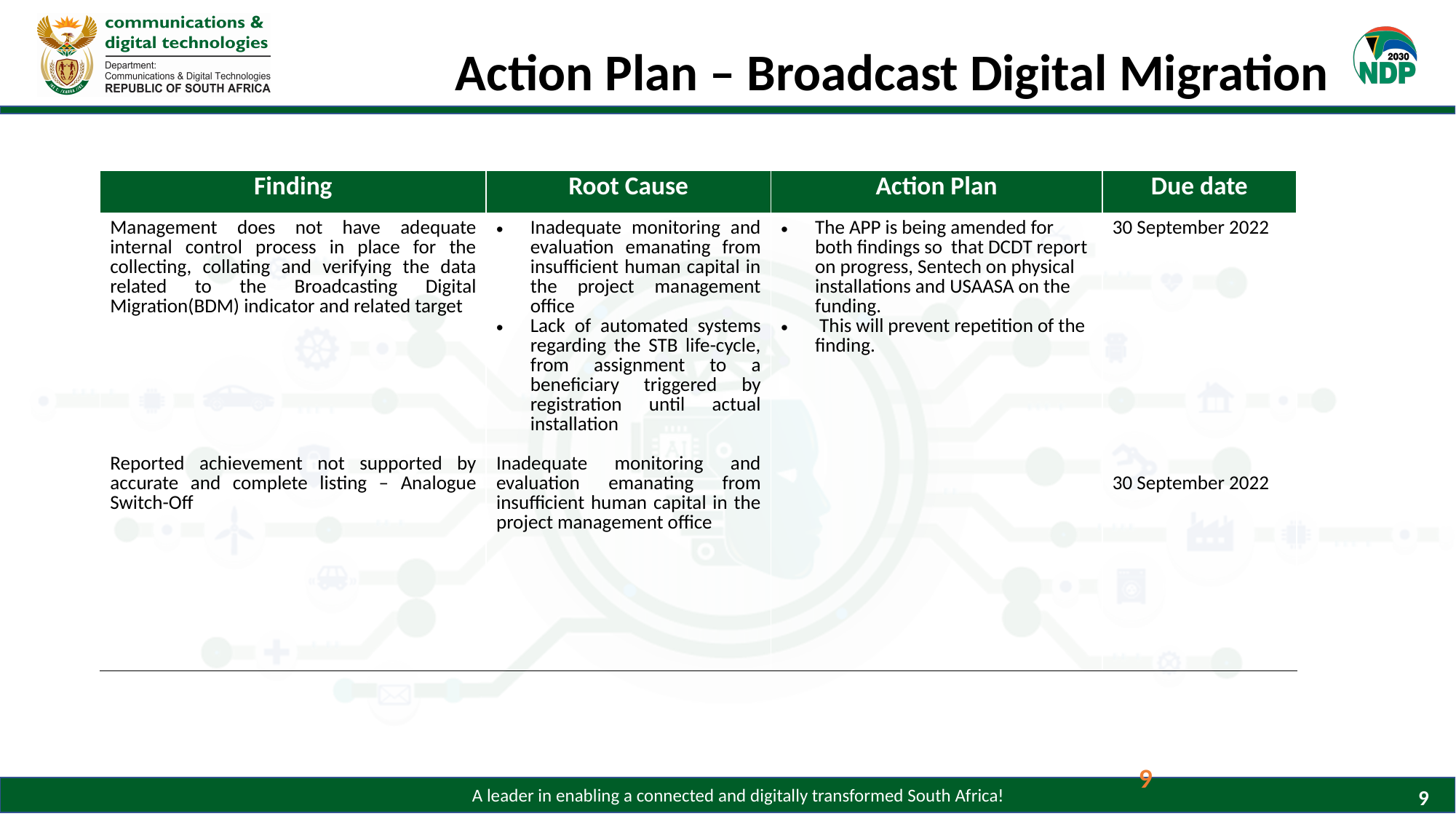

# Action Plan – Broadcast Digital Migration
| Finding | Root Cause | Action Plan | Due date |
| --- | --- | --- | --- |
| Management does not have adequate internal control process in place for the collecting, collating and verifying the data related to the Broadcasting Digital Migration(BDM) indicator and related target Reported achievement not supported by accurate and complete listing – Analogue Switch-Off | Inadequate monitoring and evaluation emanating from insufficient human capital in the project management office Lack of automated systems regarding the STB life-cycle, from assignment to a beneficiary triggered by registration until actual installation Inadequate monitoring and evaluation emanating from insufficient human capital in the project management office | The APP is being amended for both findings so that DCDT report on progress, Sentech on physical installations and USAASA on the funding. This will prevent repetition of the finding. | 30 September 2022 30 September 2022 |
9